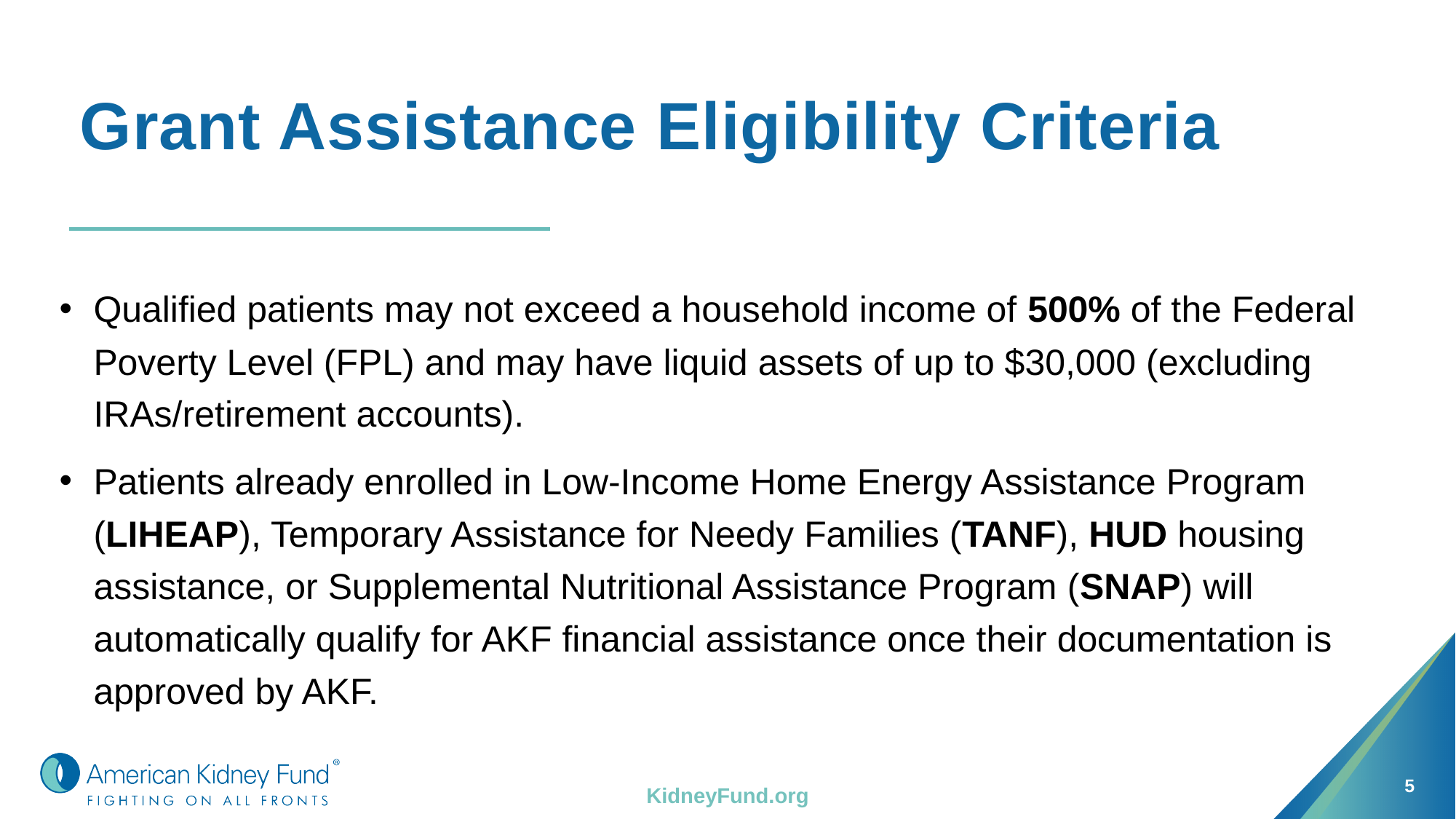

# Grant Assistance Eligibility Criteria
Qualified patients may not exceed a household income of 500% of the Federal Poverty Level (FPL) and may have liquid assets of up to $30,000 (excluding IRAs/retirement accounts).
Patients already enrolled in Low-Income Home Energy Assistance Program (LIHEAP), Temporary Assistance for Needy Families (TANF), HUD housing assistance, or Supplemental Nutritional Assistance Program (SNAP) will automatically qualify for AKF financial assistance once their documentation is approved by AKF.